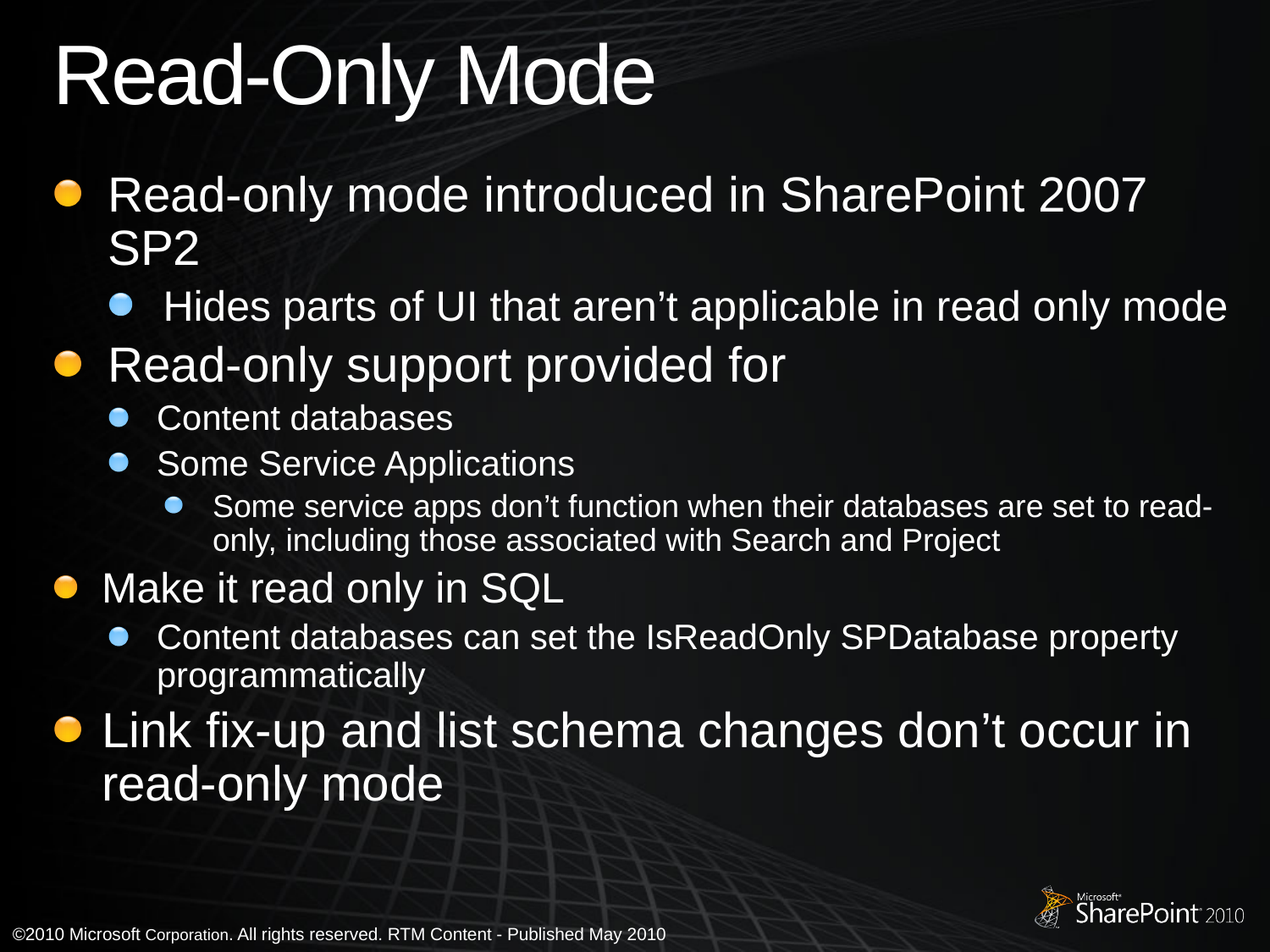

# Read-Only Mode
Read-only mode introduced in SharePoint 2007 SP2
Hides parts of UI that aren’t applicable in read only mode
Read-only support provided for
Content databases
Some Service Applications
Some service apps don’t function when their databases are set to read-only, including those associated with Search and Project
Make it read only in SQL
Content databases can set the IsReadOnly SPDatabase property programmatically
Link fix-up and list schema changes don’t occur in read-only mode